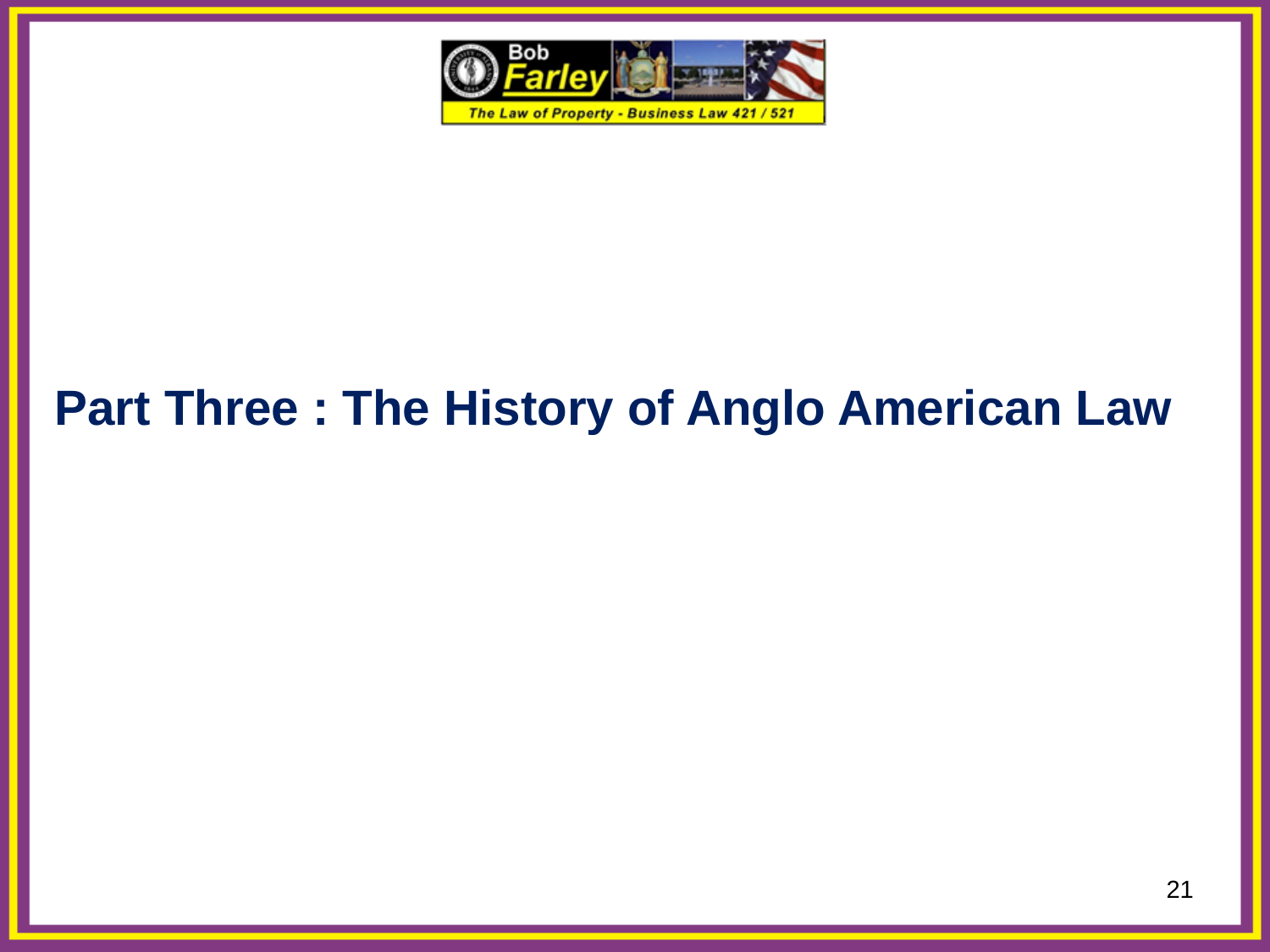

Part Three : The History of Anglo American Law
21